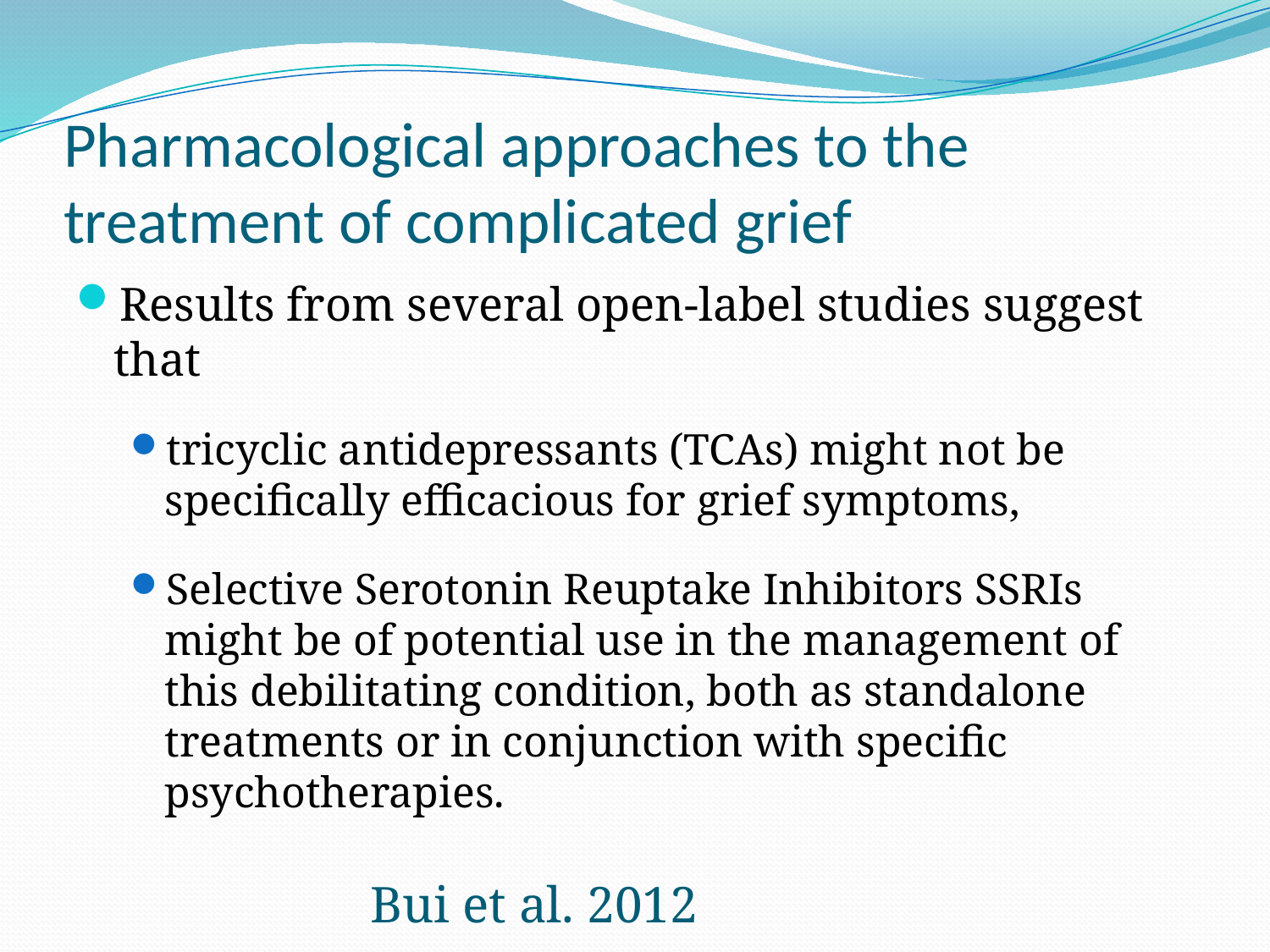

# Pharmacological approaches to the treatment of complicated grief
Results from several open-label studies suggest that

tricyclic antidepressants (TCAs) might not be specifically efficacious for grief symptoms,

Selective Serotonin Reuptake Inhibitors SSRIs might be of potential use in the management of this debilitating condition, both as standalone treatments or in conjunction with specific psychotherapies.
Bui et al. 2012